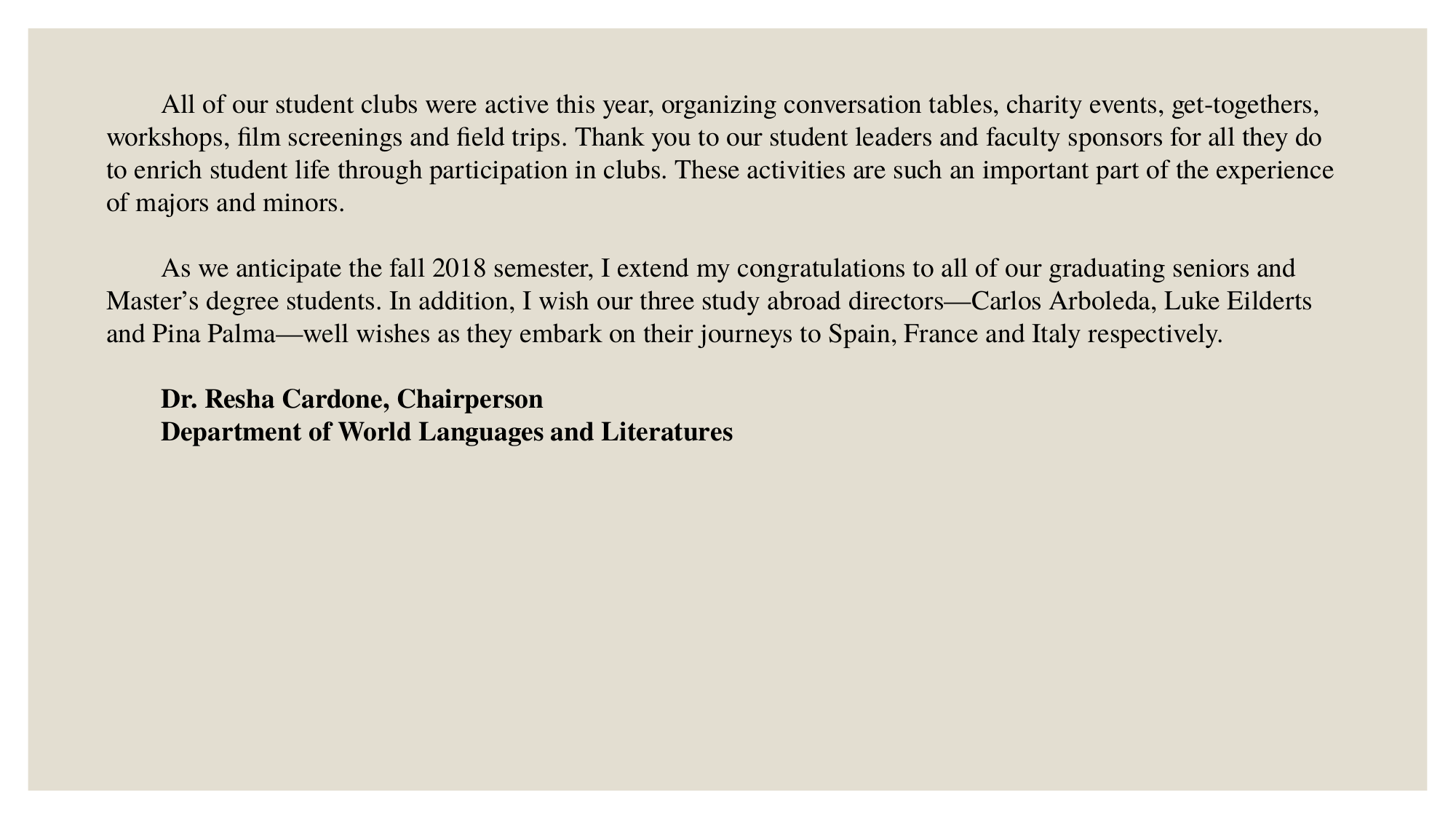

All of our student clubs were active this year, organizing conversation tables, charity events, get-togethers, workshops, film screenings and field trips. Thank you to our student leaders and faculty sponsors for all they do to enrich student life through participation in clubs. These activities are such an important part of the experience of majors and minors.

As we anticipate the fall 2018 semester, I extend my congratulations to all of our graduating seniors and Master’s degree students. In addition, I wish our three study abroad directors—Carlos Arboleda, Luke Eilderts and Pina Palma—well wishes as they embark on their journeys to Spain, France and Italy respectively.

Dr. Resha Cardone, Chairperson
Department of World Languages and Literatures